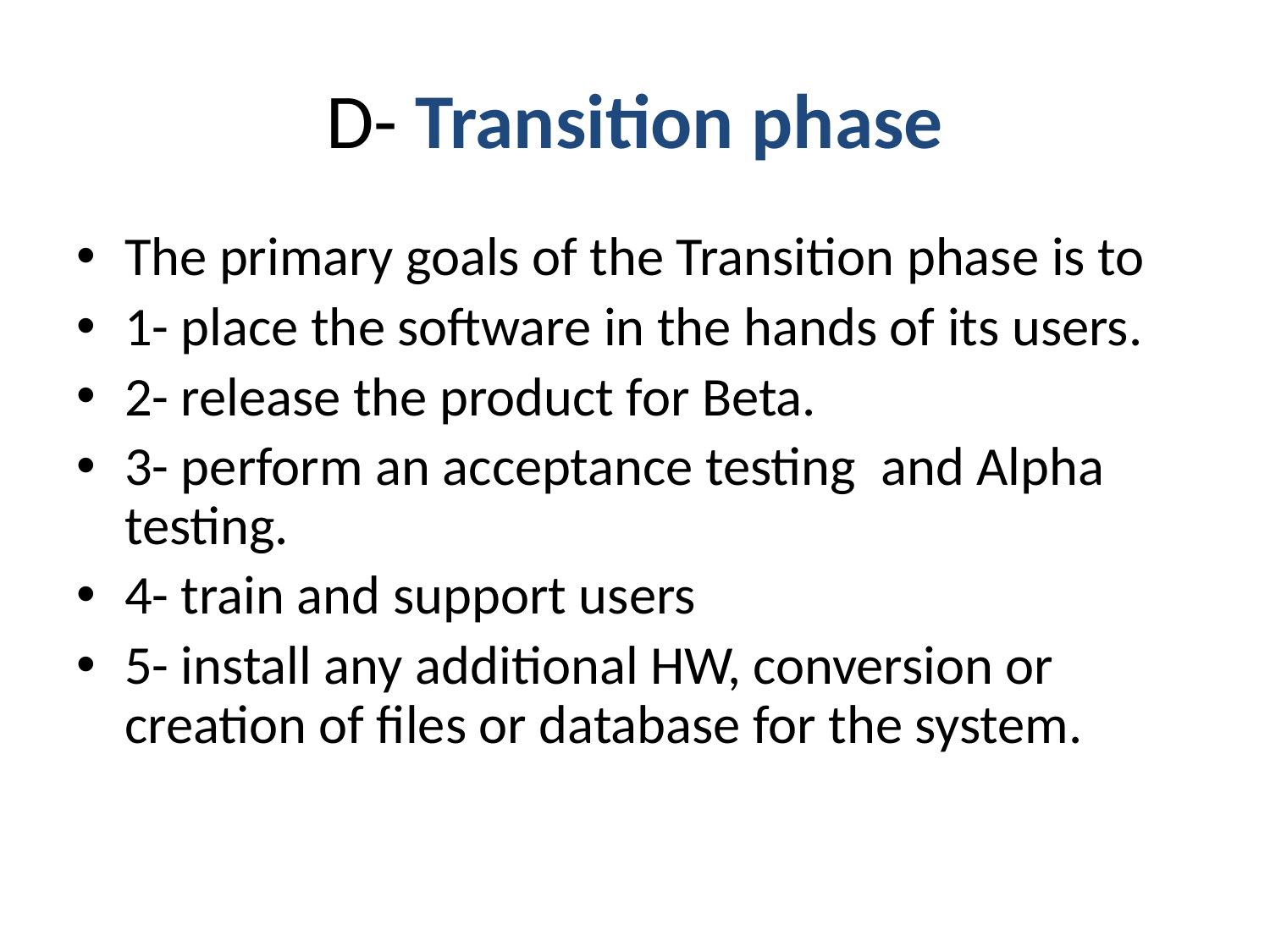

# D- Transition phase
The primary goals of the Transition phase is to
1- place the software in the hands of its users.
2- release the product for Beta.
3- perform an acceptance testing  and Alpha testing.
4- train and support users
5- install any additional HW, conversion or creation of files or database for the system.